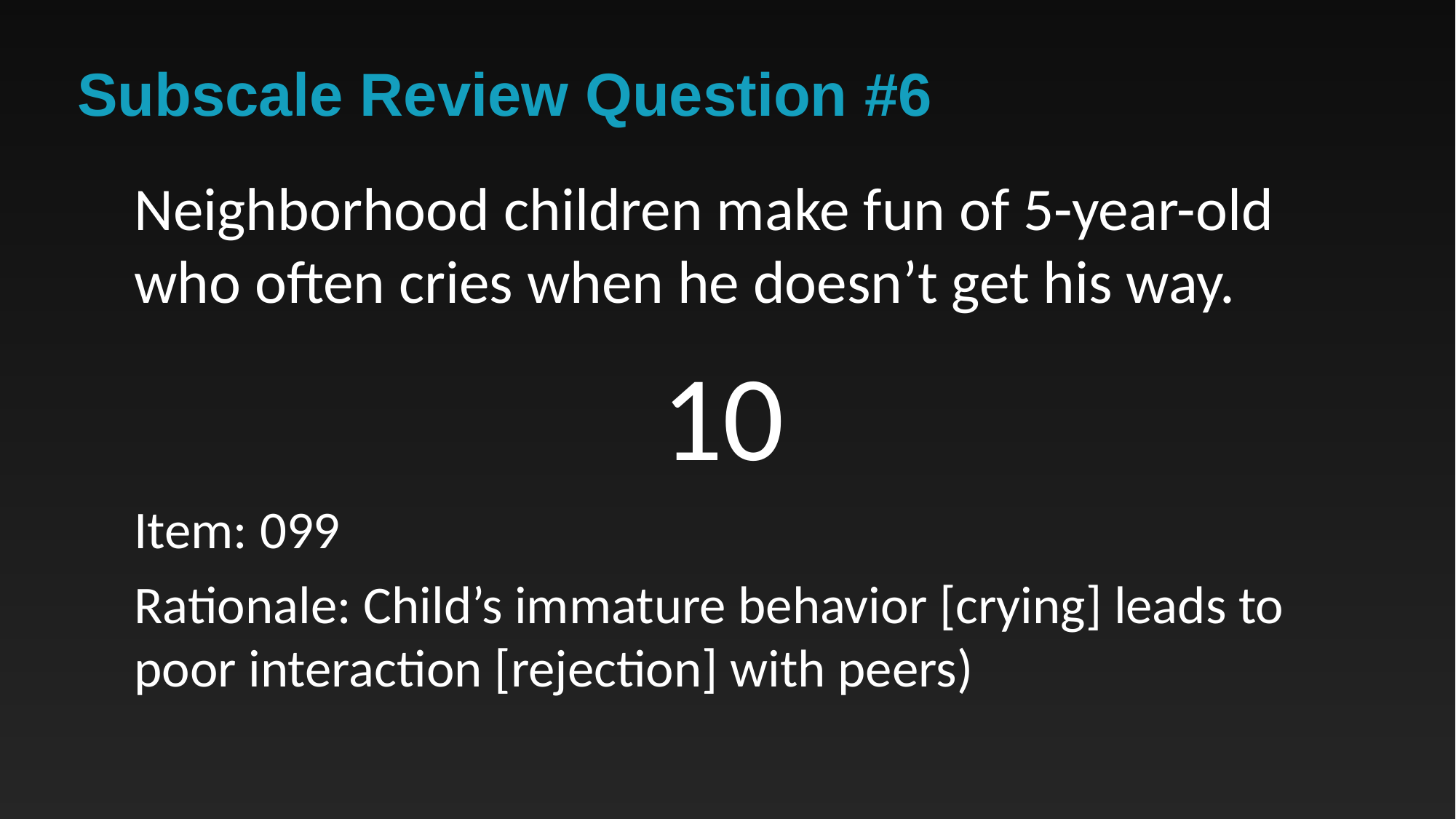

# Subscale Review Question #6
Neighborhood children make fun of 5-year-old who often cries when he doesn’t get his way.
10
Item: 099
Rationale: Child’s immature behavior [crying] leads to poor interaction [rejection] with peers)